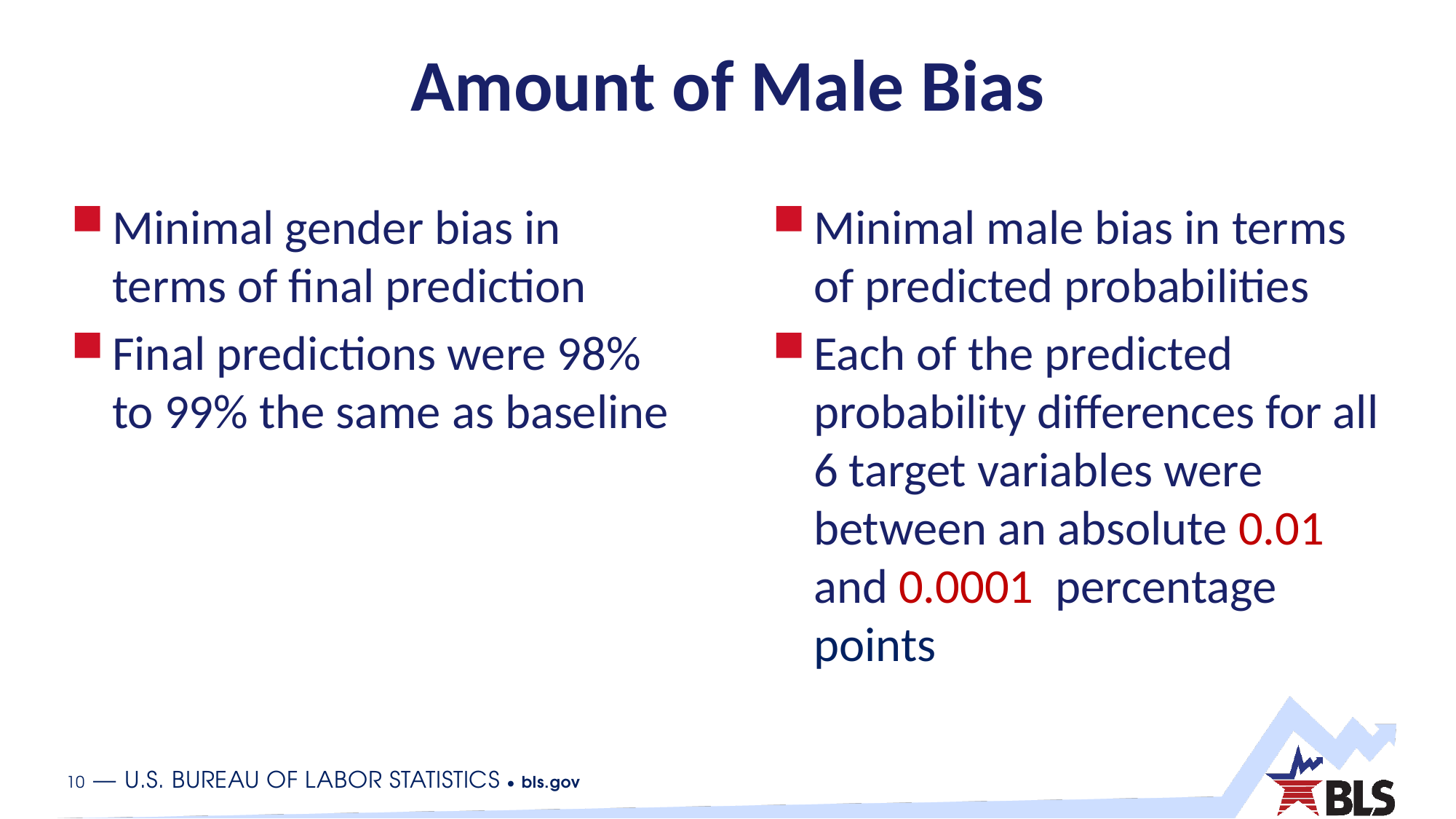

# Amount of Male Bias
Minimal gender bias in terms of final prediction
Final predictions were 98% to 99% the same as baseline
Minimal male bias in terms of predicted probabilities
Each of the predicted probability differences for all 6 target variables were between an absolute 0.01 and 0.0001  percentage points